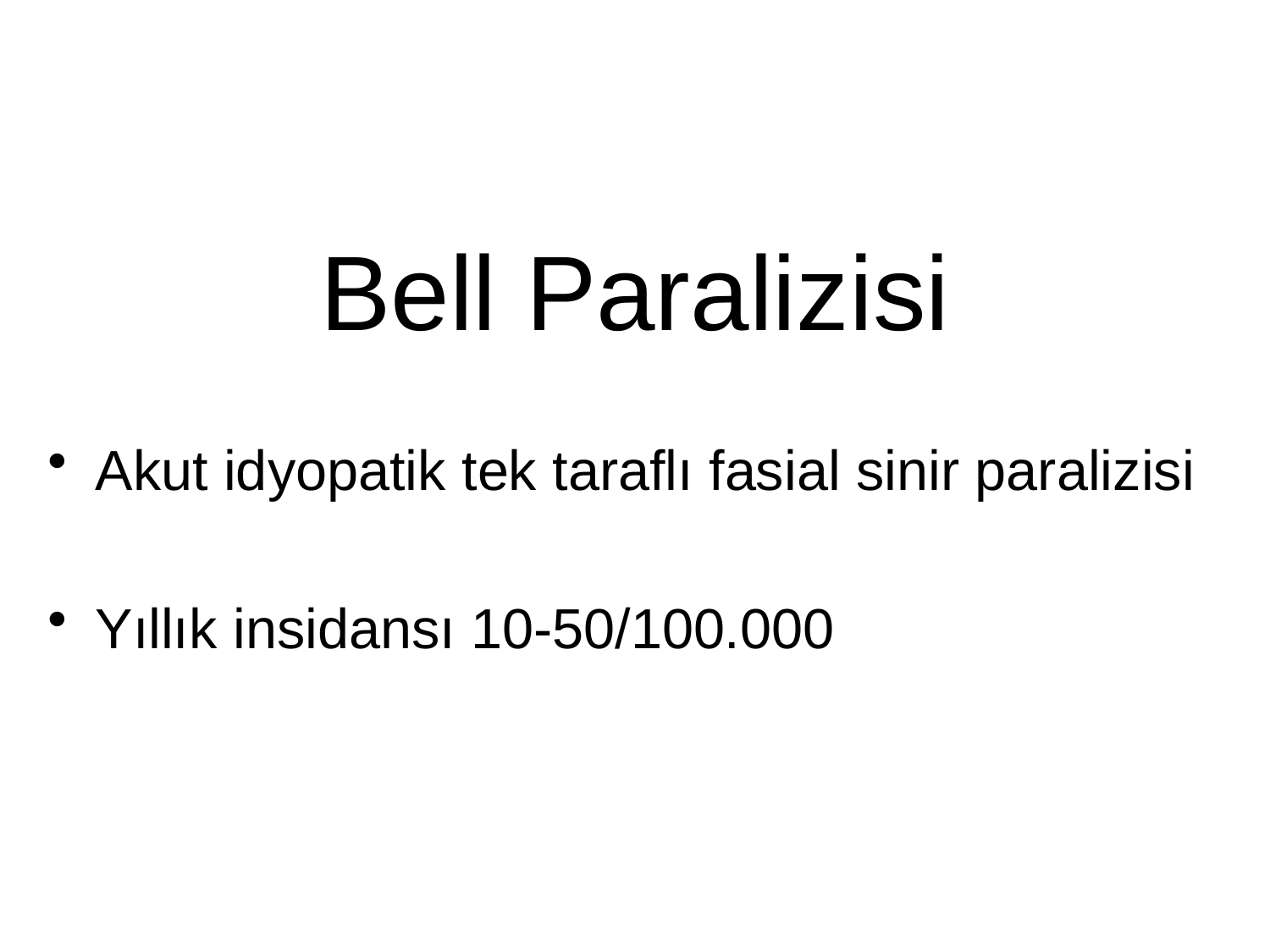

Bell Paralizisi
Akut idyopatik tek taraflı fasial sinir paralizisi

Yıllık insidansı 10-50/100.000